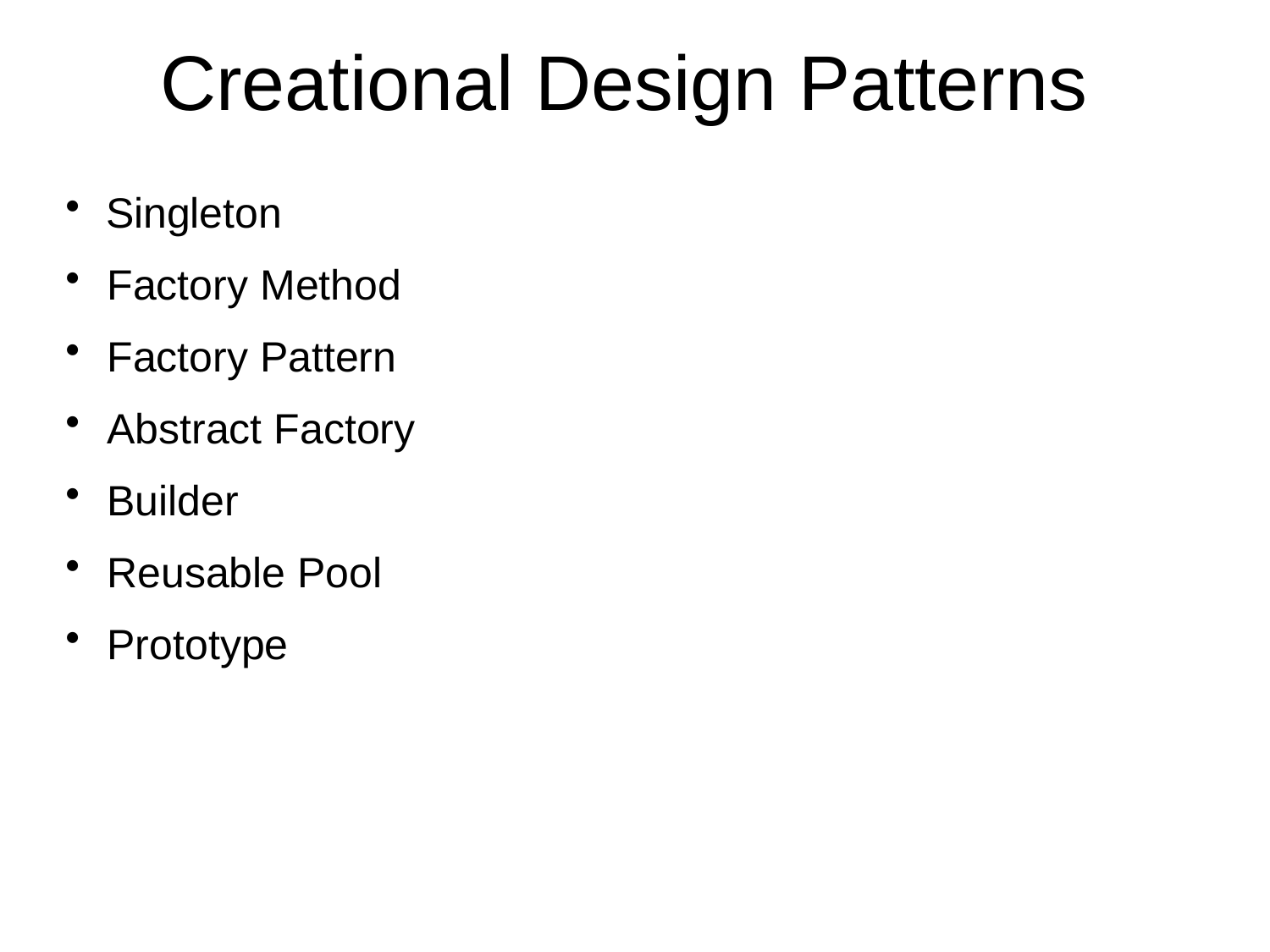

# Creational Design Patterns
 Singleton
 Factory Method
 Factory Pattern
 Abstract Factory
 Builder
 Reusable Pool
 Prototype